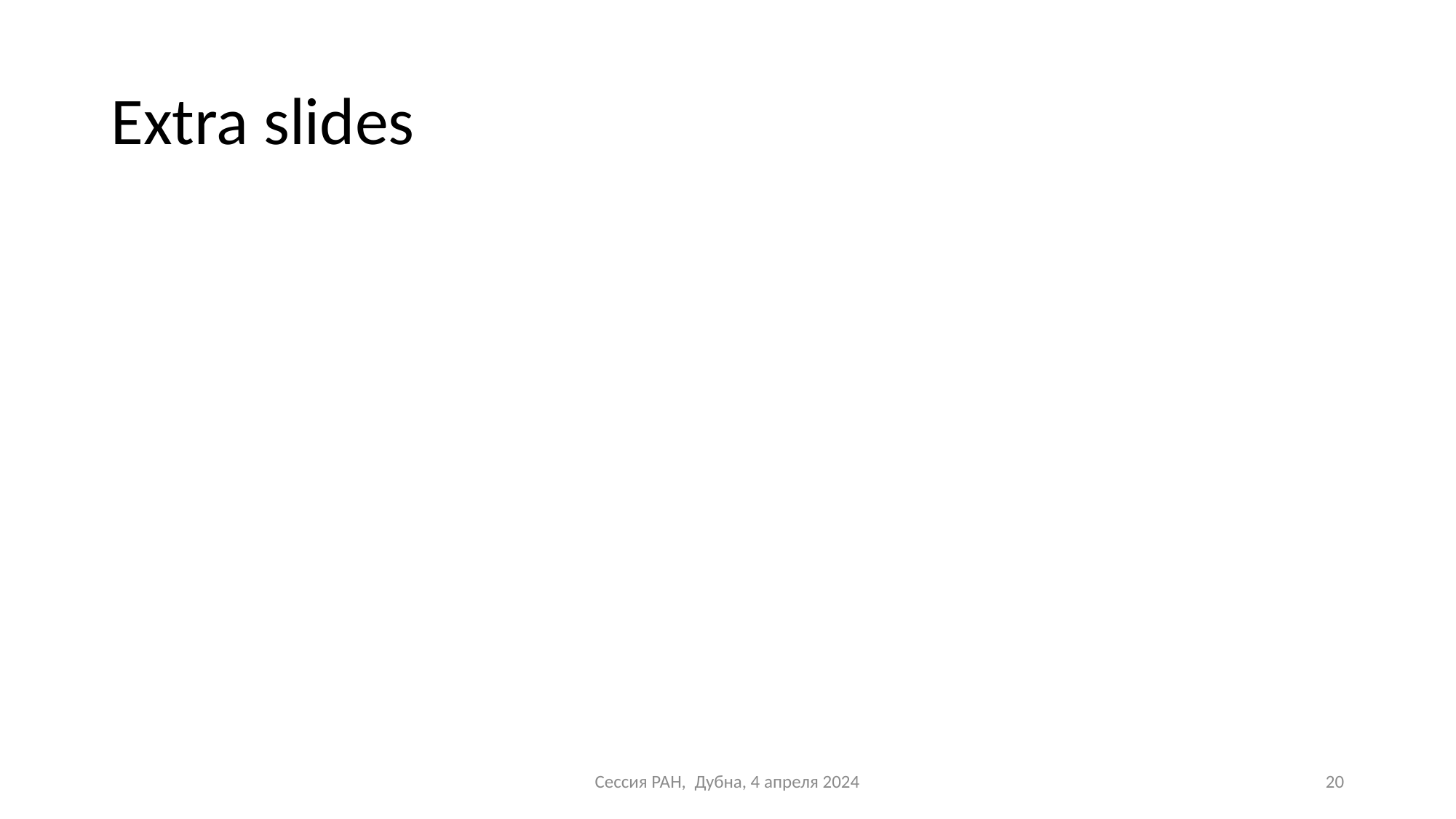

# Extra slides
Сессия РАН,  Дубна, 4 апреля 2024
20